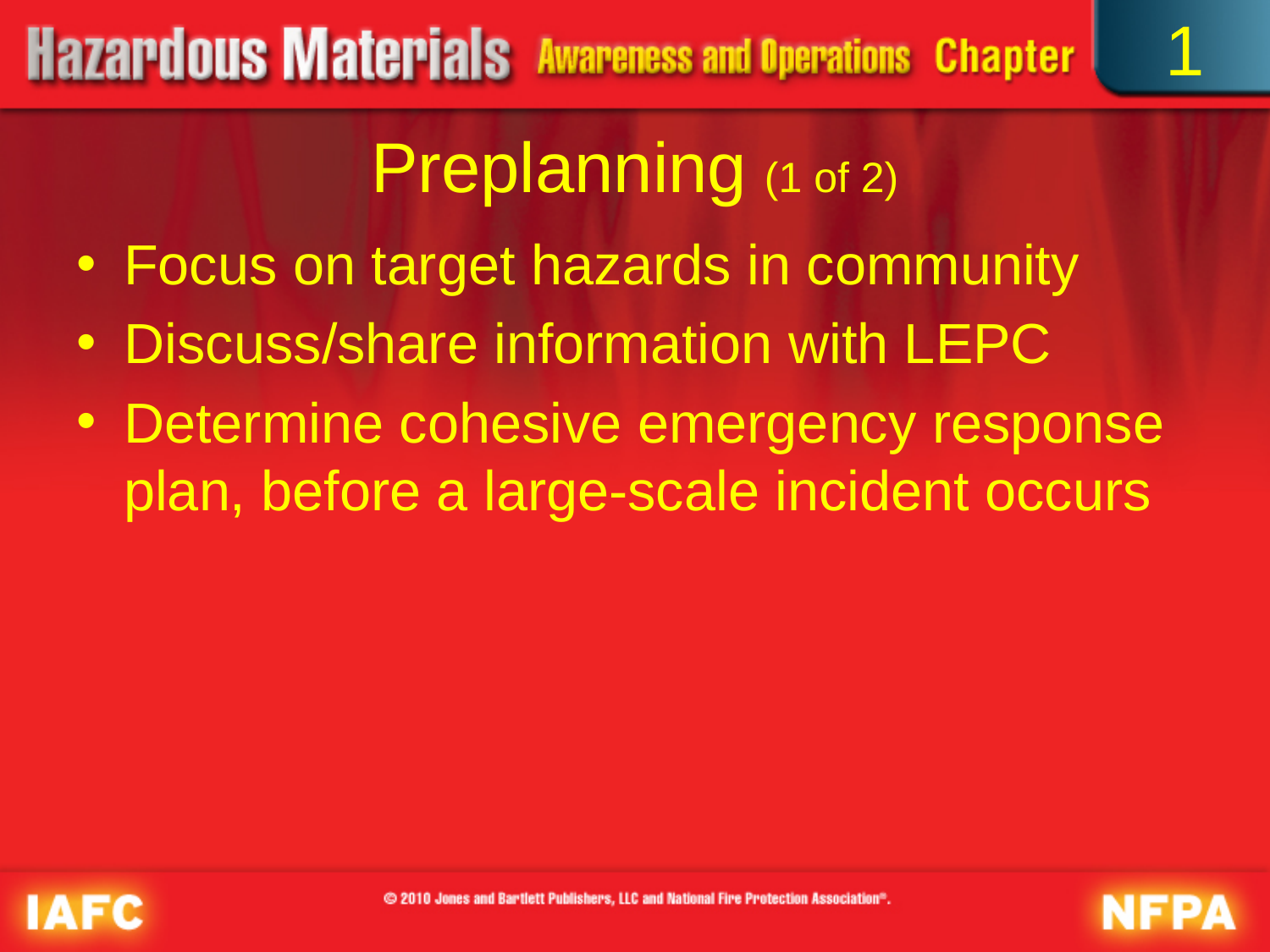

1
# Preplanning (1 of 2)
Focus on target hazards in community
Discuss/share information with LEPC
Determine cohesive emergency response plan, before a large-scale incident occurs